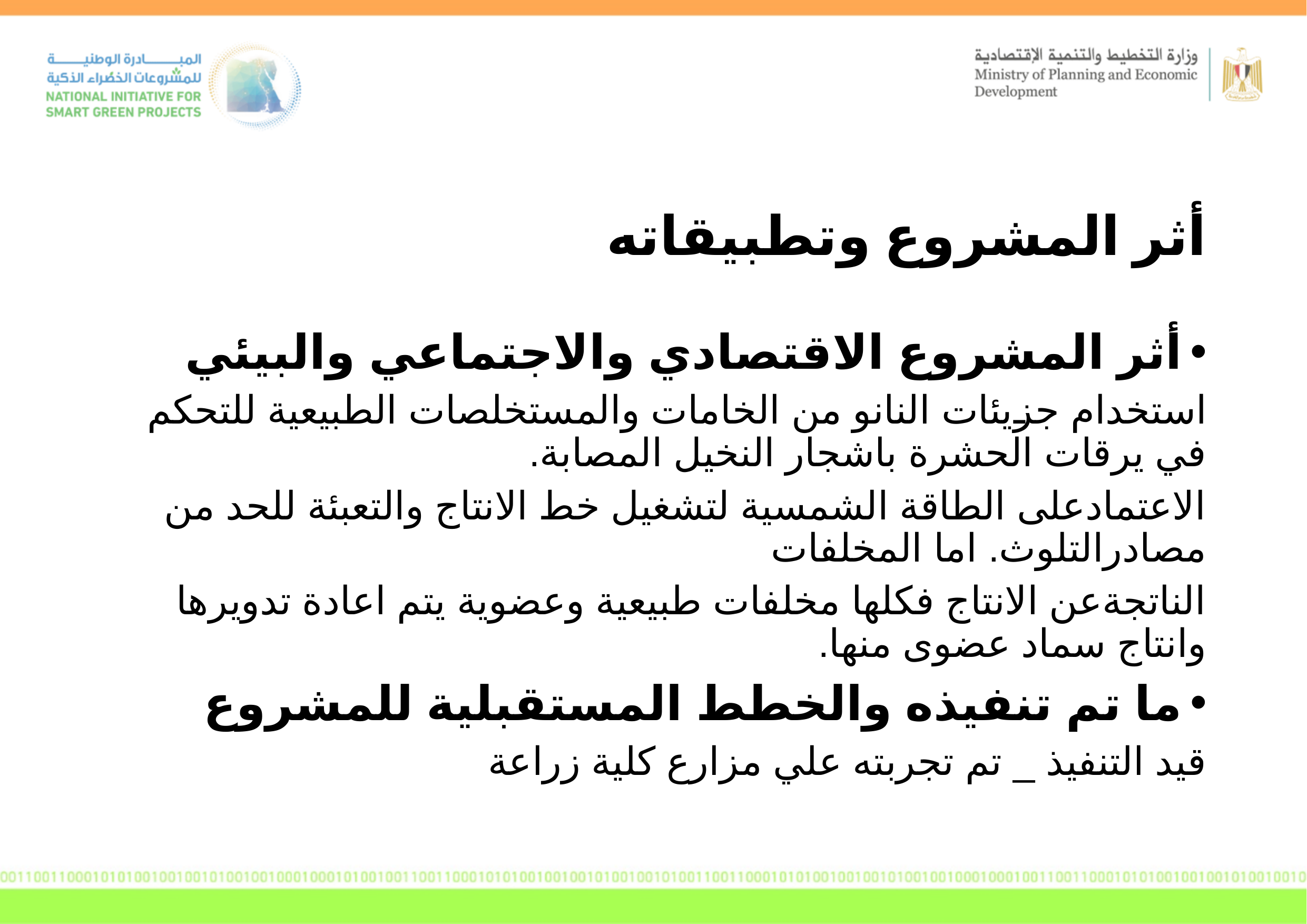

أثر المشروع وتطبيقاته
أثر المشروع الاقتصادي والاجتماعي والبيئي
استخدام جزيئات النانو من الخامات والمستخلصات الطبيعية للتحكم في يرقات الحشرة باشجار النخيل المصابة.
الاعتمادعلى الطاقة الشمسية لتشغيل خط الانتاج والتعبئة للحد من مصادرالتلوث. اما المخلفات
الناتجةعن الانتاج فكلها مخلفات طبيعية وعضوية يتم اعادة تدويرها وانتاج سماد عضوى منها.
ما تم تنفيذه والخطط المستقبلية للمشروع
قيد التنفيذ _ تم تجربته علي مزارع كلية زراعة